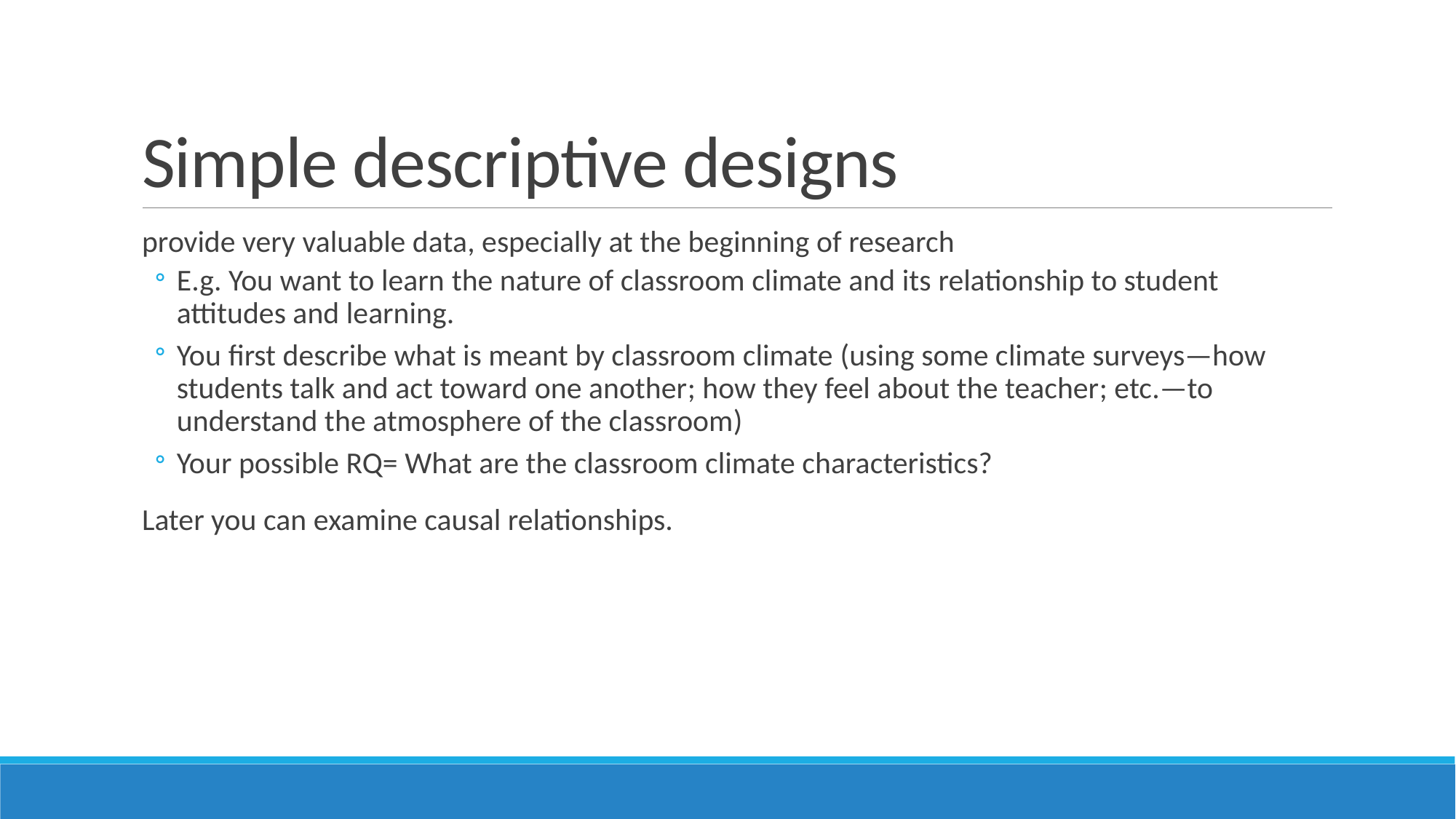

# Simple descriptive designs
provide very valuable data, especially at the beginning of research
E.g. You want to learn the nature of classroom climate and its relationship to student attitudes and learning.
You first describe what is meant by classroom climate (using some climate surveys—how students talk and act toward one another; how they feel about the teacher; etc.—to understand the atmosphere of the classroom)
Your possible RQ= What are the classroom climate characteristics?
Later you can examine causal relationships.